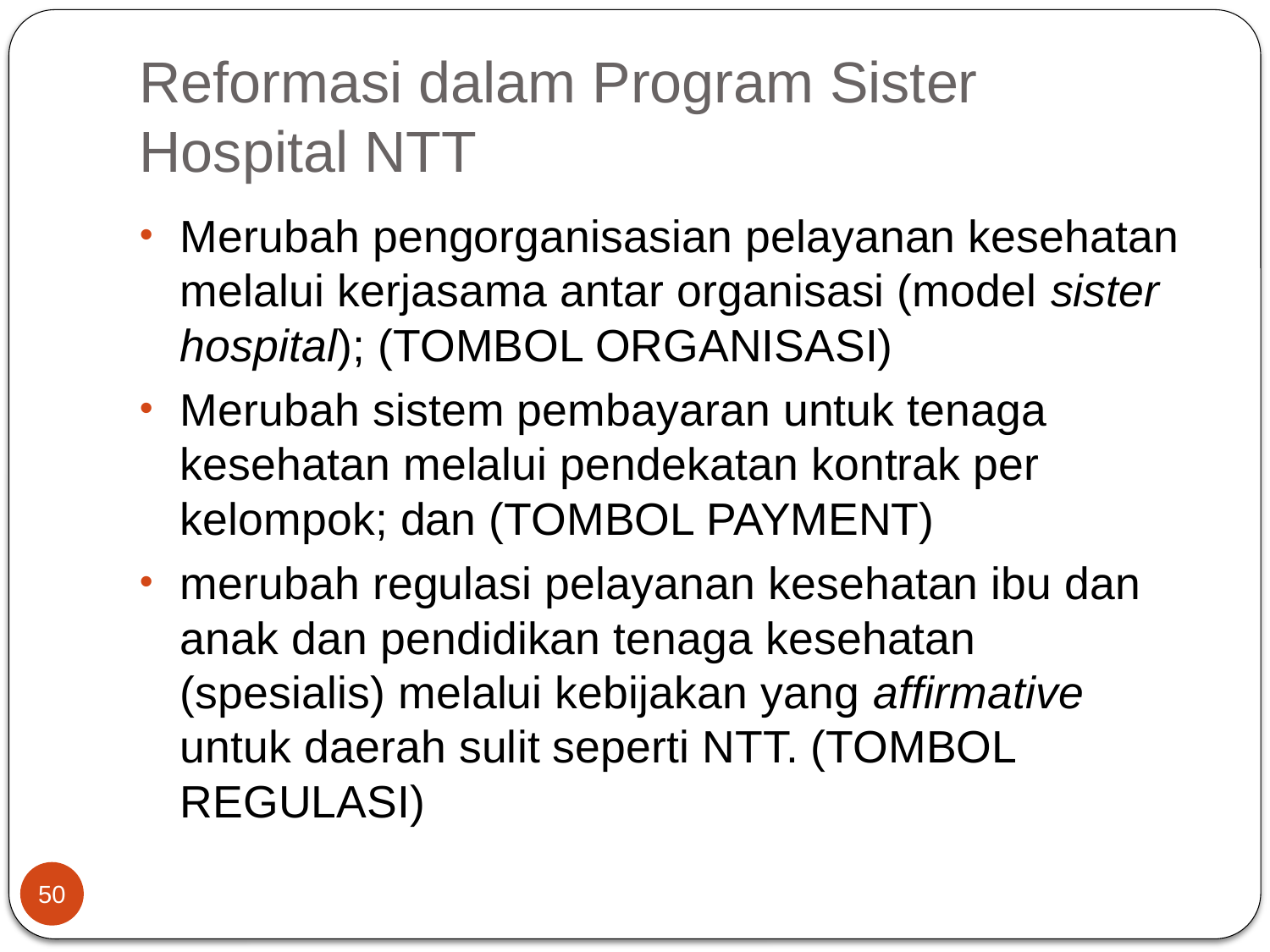

# Reformasi dalam Program Sister Hospital NTT
Merubah pengorganisasian pelayanan kesehatan melalui kerjasama antar organisasi (model sister hospital); (TOMBOL ORGANISASI)
Merubah sistem pembayaran untuk tenaga kesehatan melalui pendekatan kontrak per kelompok; dan (TOMBOL PAYMENT)
merubah regulasi pelayanan kesehatan ibu dan anak dan pendidikan tenaga kesehatan (spesialis) melalui kebijakan yang affirmative untuk daerah sulit seperti NTT. (TOMBOL REGULASI)
50